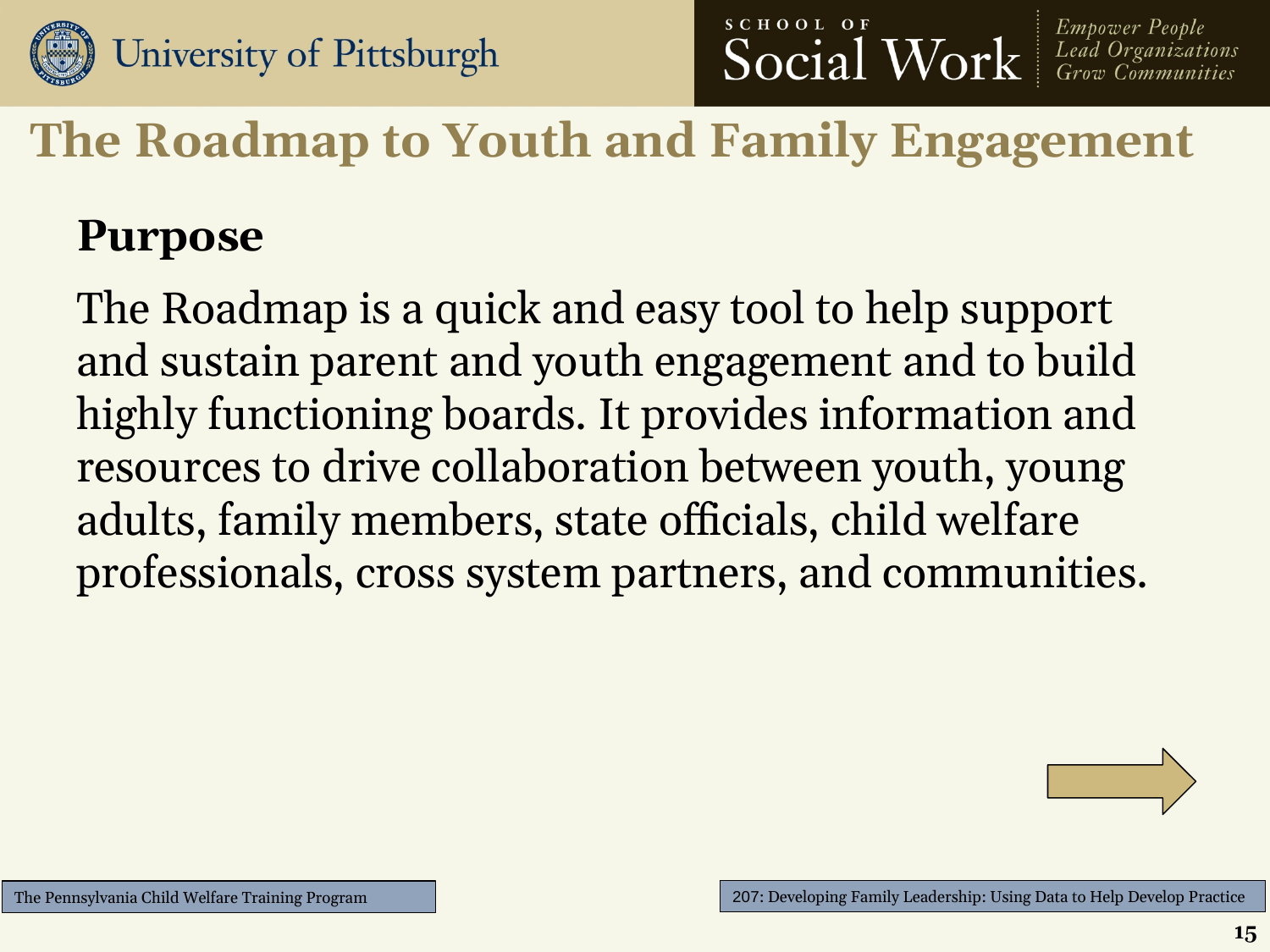

# The Roadmap to Youth and Family Engagement
Purpose
The Roadmap is a quick and easy tool to help support and sustain parent and youth engagement and to build highly functioning boards. It provides information and resources to drive collaboration between youth, young adults, family members, state officials, child welfare professionals, cross system partners, and communities.

15